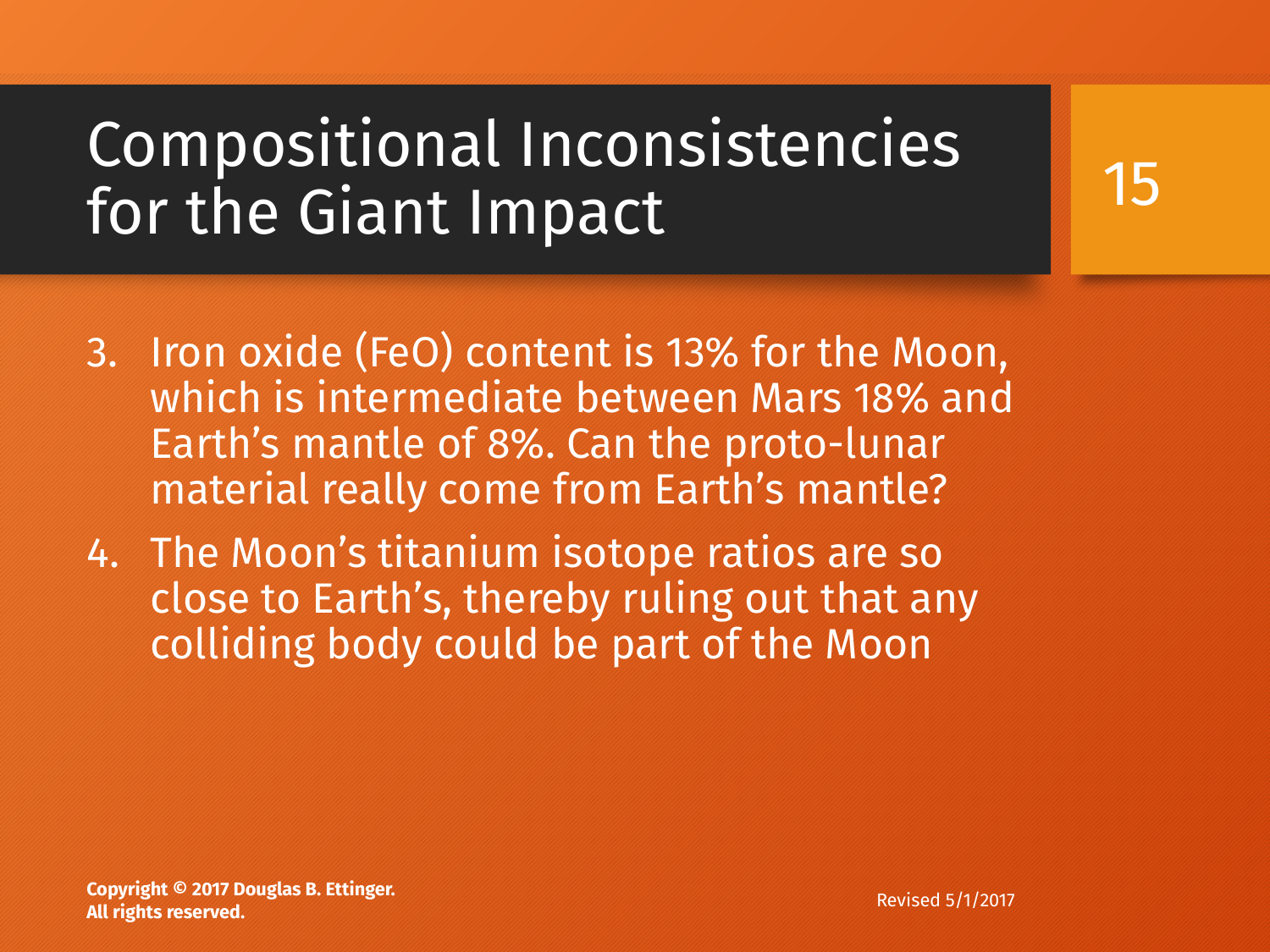

# Compositional Inconsistencies for the Giant Impact
15
Iron oxide (FeO) content is 13% for the Moon, which is intermediate between Mars 18% and Earth’s mantle of 8%. Can the proto-lunar material really come from Earth’s mantle?
The Moon’s titanium isotope ratios are so close to Earth’s, thereby ruling out that any colliding body could be part of the Moon
Revised 5/1/2017
Copyright © 2017 Douglas B. Ettinger.
All rights reserved.